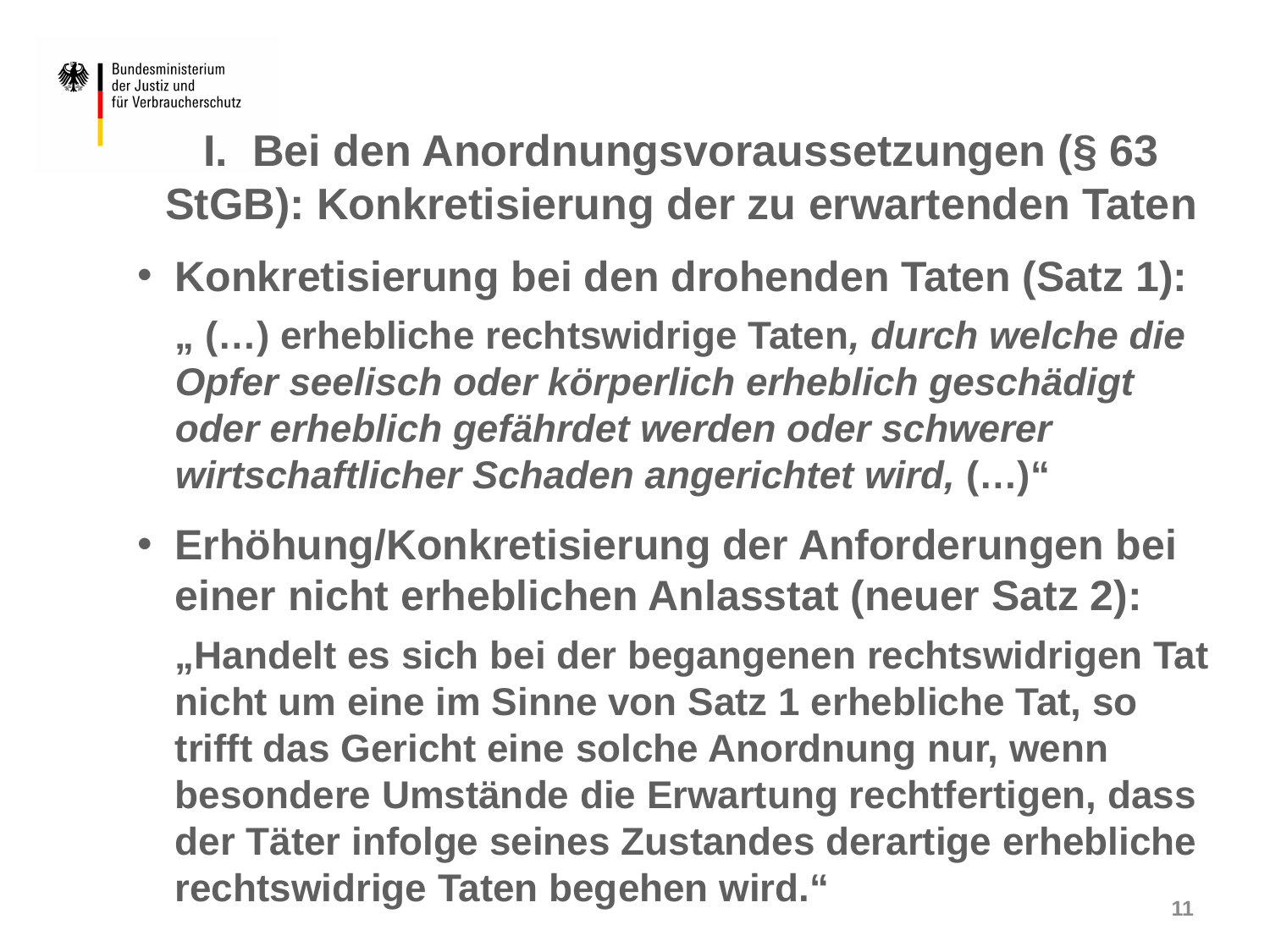

I.  Bei den Anordnungsvoraussetzungen (§ 63 StGB): Konkretisierung der zu erwartenden Taten
Konkretisierung bei den drohenden Taten (Satz 1):
„ (…) erhebliche rechtswidrige Taten, durch welche die Opfer seelisch oder körperlich erheblich geschädigt oder erheblich gefährdet werden oder schwerer wirtschaftlicher Schaden angerichtet wird, (…)“
Erhöhung/Konkretisierung der Anforderungen bei einer nicht erheblichen Anlasstat (neuer Satz 2):
„Handelt es sich bei der begangenen rechtswidrigen Tat nicht um eine im Sinne von Satz 1 erhebliche Tat, so trifft das Gericht eine solche Anordnung nur, wenn besondere Umstände die Erwartung rechtfertigen, dass der Täter infolge seines Zustandes derartige erhebliche rechtswidrige Taten begehen wird.“
11